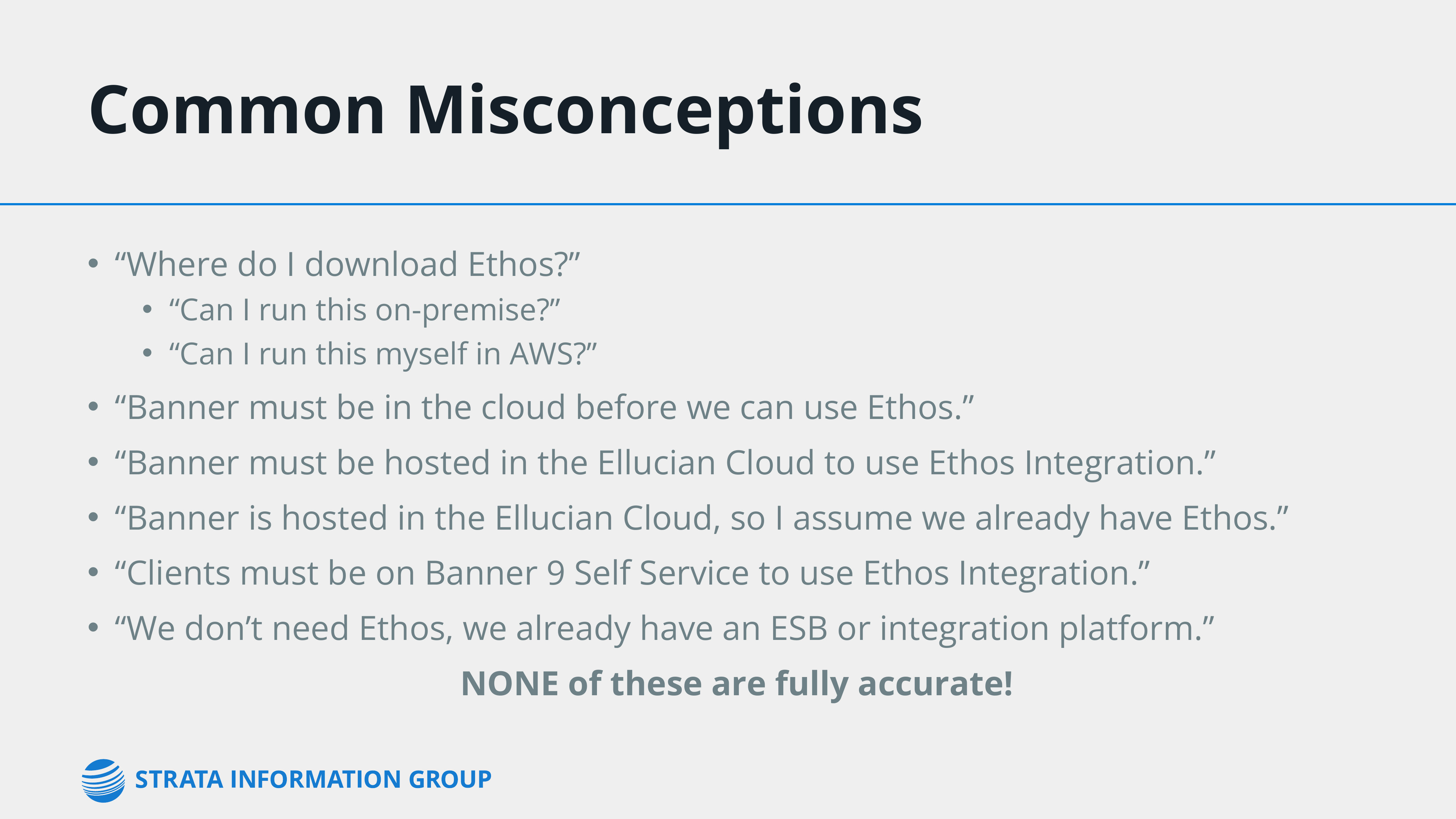

# Common Misconceptions
“Where do I download Ethos?”
“Can I run this on-premise?”
“Can I run this myself in AWS?”
“Banner must be in the cloud before we can use Ethos.”
“Banner must be hosted in the Ellucian Cloud to use Ethos Integration.”
“Banner is hosted in the Ellucian Cloud, so I assume we already have Ethos.”
“Clients must be on Banner 9 Self Service to use Ethos Integration.”
“We don’t need Ethos, we already have an ESB or integration platform.”
NONE of these are fully accurate!